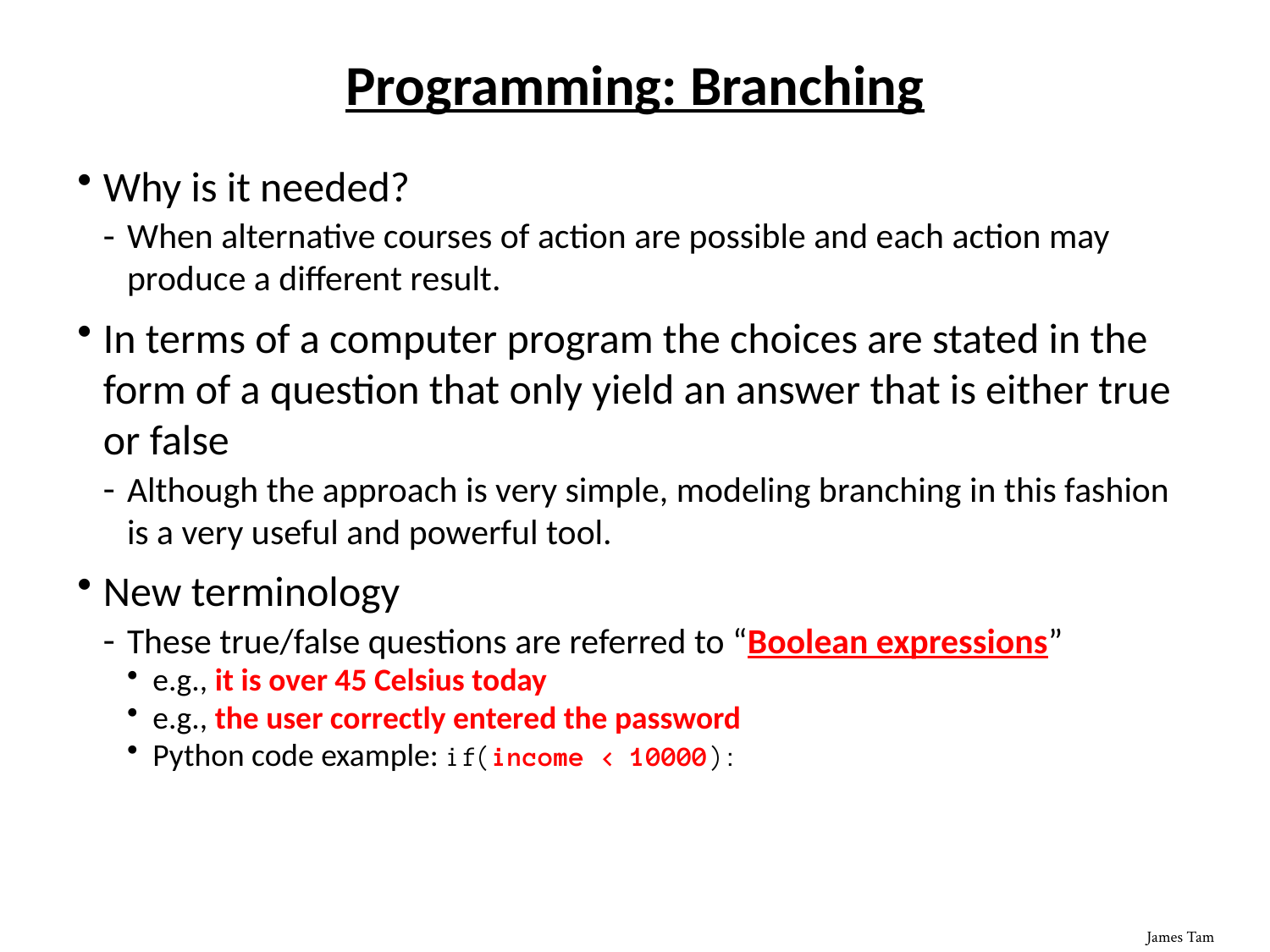

# Programming: Branching
Why is it needed?
When alternative courses of action are possible and each action may produce a different result.
In terms of a computer program the choices are stated in the form of a question that only yield an answer that is either true or false
Although the approach is very simple, modeling branching in this fashion is a very useful and powerful tool.
New terminology
These true/false questions are referred to “Boolean expressions”
e.g., it is over 45 Celsius today
e.g., the user correctly entered the password
Python code example: if(income < 10000):